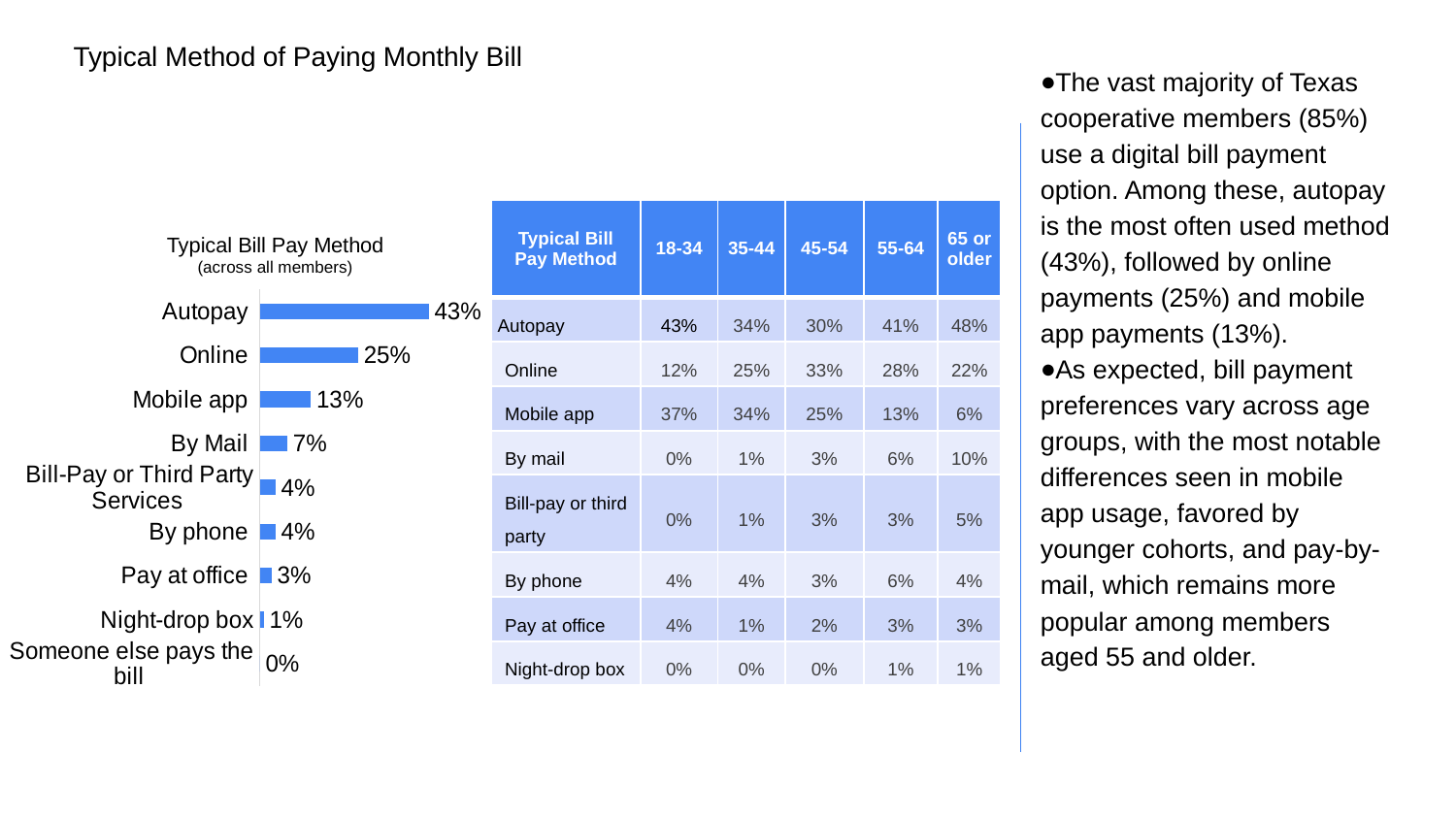

# Typical Method of Paying Monthly Bill
The vast majority of Texas cooperative members (85%) use a digital bill payment option. Among these, autopay is the most often used method (43%), followed by online payments (25%) and mobile app payments (13%).
As expected, bill payment preferences vary across age groups, with the most notable differences seen in mobile app usage, favored by younger cohorts, and pay-by-mail, which remains more popular among members aged 55 and older.
| Typical Bill Pay Method | 18-34 | 35-44 | 45-54 | 55-64 | 65 or older |
| --- | --- | --- | --- | --- | --- |
| Autopay | 43% | 34% | 30% | 41% | 48% |
| Online | 12% | 25% | 33% | 28% | 22% |
| Mobile app | 37% | 34% | 25% | 13% | 6% |
| By mail | 0% | 1% | 3% | 6% | 10% |
| Bill-pay or third party | 0% | 1% | 3% | 3% | 5% |
| By phone | 4% | 4% | 3% | 6% | 4% |
| Pay at office | 4% | 1% | 2% | 3% | 3% |
| Night-drop box | 0% | 0% | 0% | 1% | 1% |
Typical Bill Pay Method
(across all members)

### Chart

| Category | Series 1 |
|---|---|
| Someone else pays the bill  | 0.0 |
| Night-drop box | 0.01 |
| Pay at office  | 0.03 |
| By phone  | 0.04 |
| Bill-Pay or Third Party Services  | 0.04 |
| By Mail  | 0.07 |
| Mobile app  | 0.13 |
| Online  | 0.25 |
| Autopay  | 0.43 |